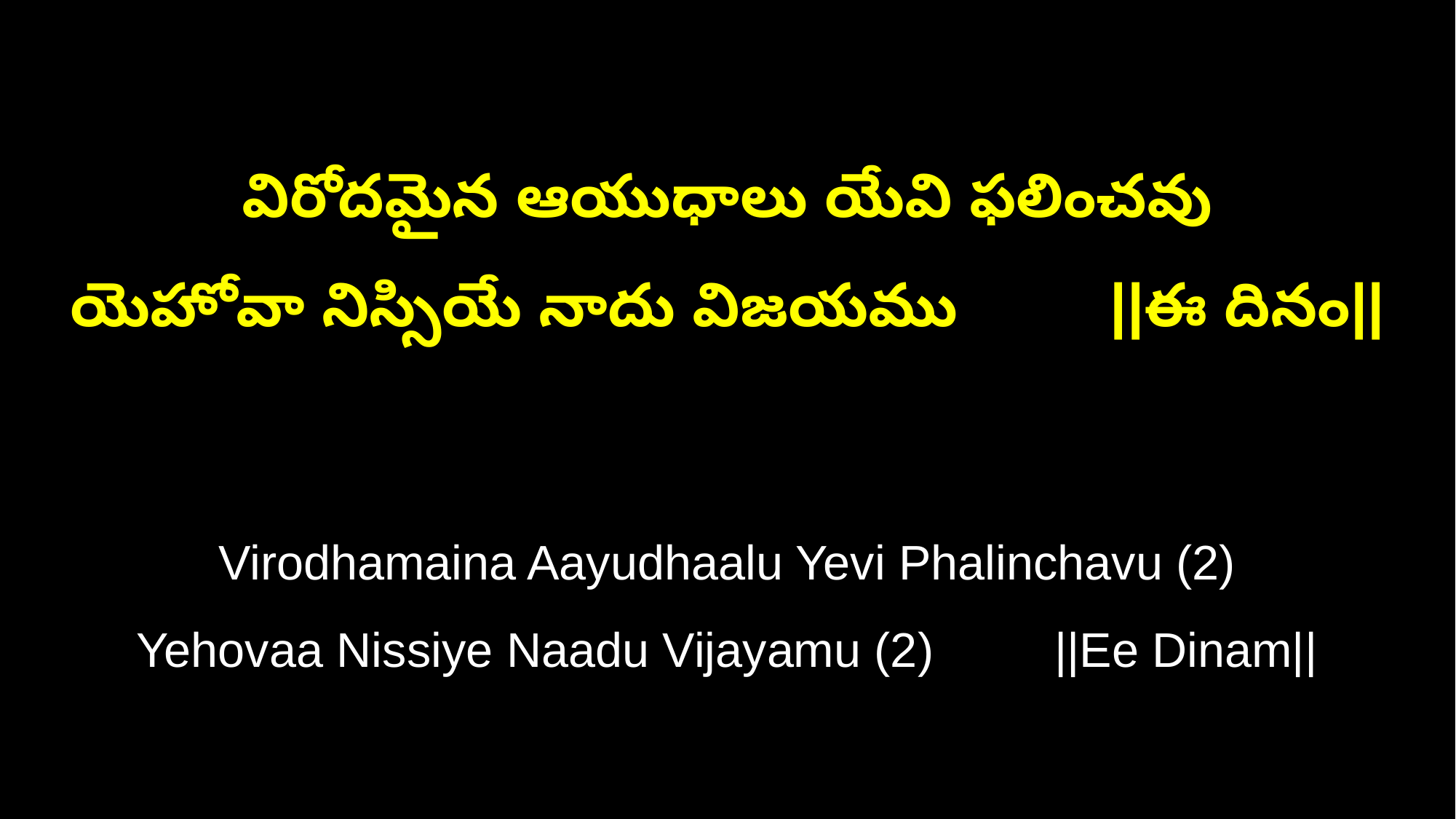

విరోదమైన ఆయుధాలు యేవి ఫలించవు
యెహోవా నిస్సియే నాదు విజయము         ||ఈ దినం||
Virodhamaina Aayudhaalu Yevi Phalinchavu (2)
Yehovaa Nissiye Naadu Vijayamu (2)         ||Ee Dinam||